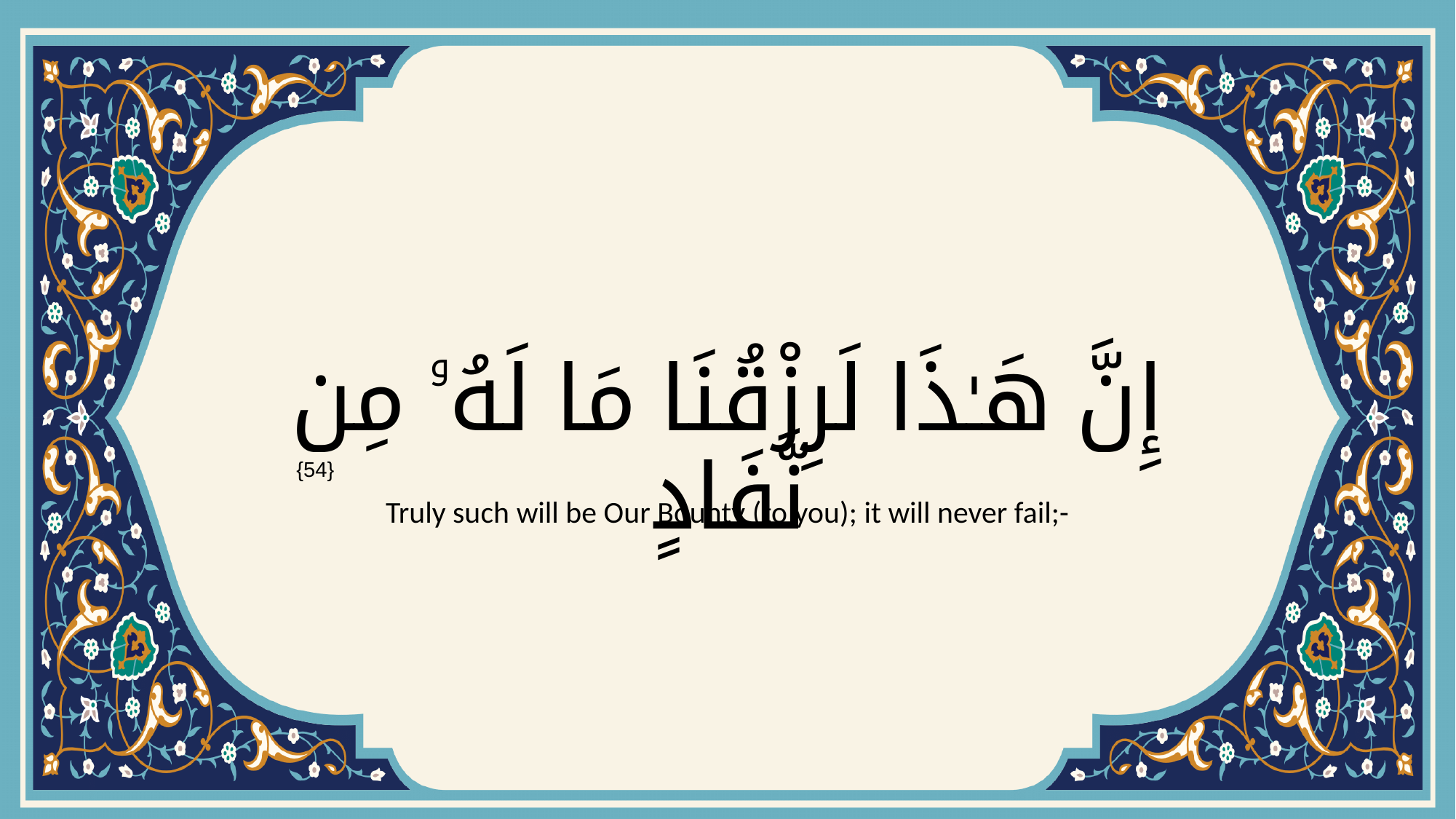

# إِنَّ هَـٰذَا لَرِزْقُنَا مَا لَهُۥ مِن نَّفَادٍ
{54}
Truly such will be Our Bounty (to you); it will never fail;-